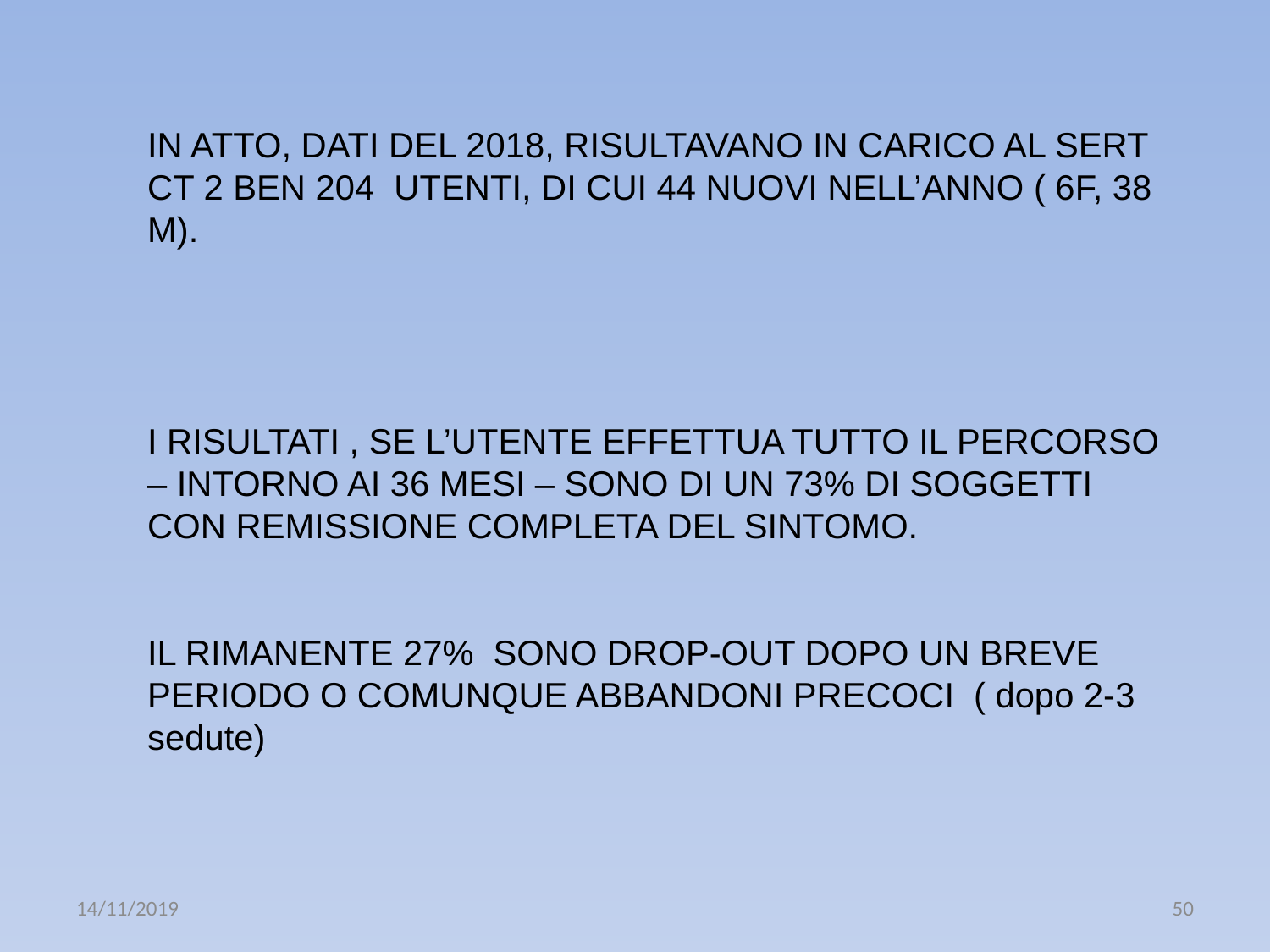

IN ATTO, DATI DEL 2018, RISULTAVANO IN CARICO AL SERT CT 2 BEN 204  UTENTI, DI CUI 44 NUOVI NELL’ANNO ( 6F, 38 M).

I RISULTATI , SE L’UTENTE EFFETTUA TUTTO IL PERCORSO – INTORNO AI 36 MESI – SONO DI UN 73% DI SOGGETTI CON REMISSIONE COMPLETA DEL SINTOMO.

IL RIMANENTE 27%  SONO DROP-OUT DOPO UN BREVE PERIODO O COMUNQUE ABBANDONI PRECOCI  ( dopo 2-3 sedute)
14/11/2019

50